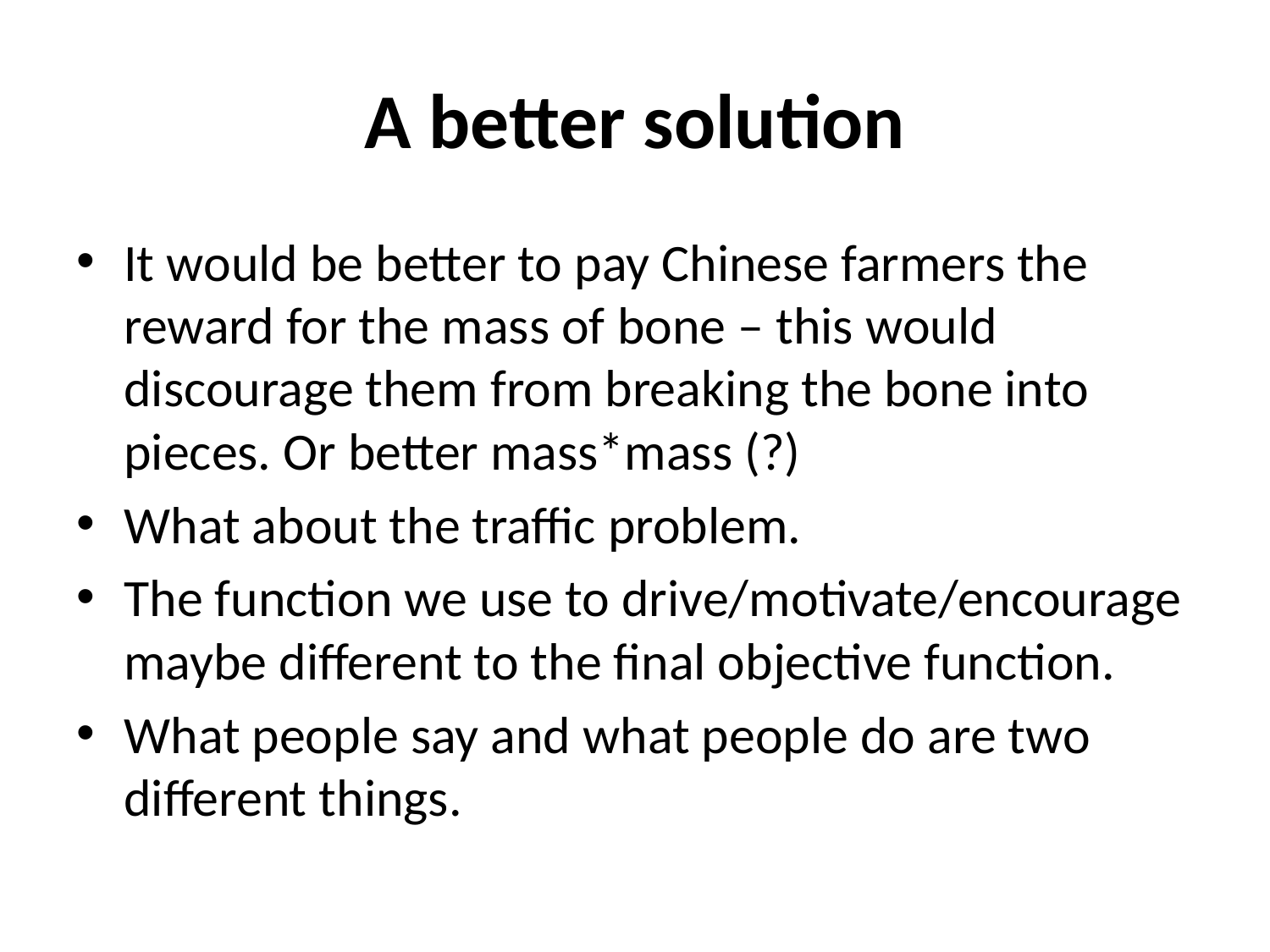

# A better solution
It would be better to pay Chinese farmers the reward for the mass of bone – this would discourage them from breaking the bone into pieces. Or better mass*mass (?)
What about the traffic problem.
The function we use to drive/motivate/encourage maybe different to the final objective function.
What people say and what people do are two different things.